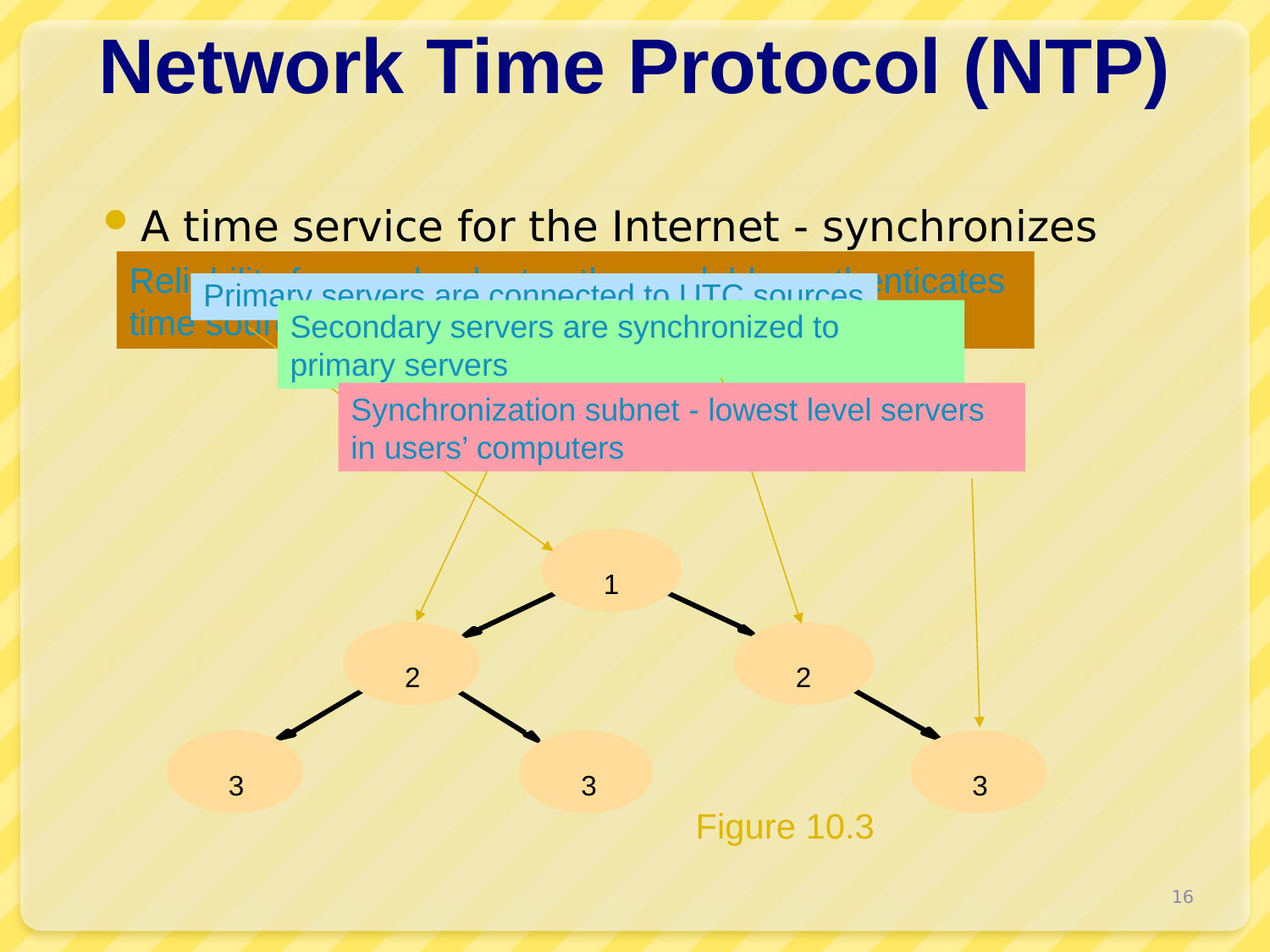

# Network Time Protocol (NTP)
A time service for the Internet - synchronizes clients to UTC

Reliability from redundant paths, scalable, authenticates time sources
Primary servers are connected to UTC sources

Secondary servers are synchronized to primary servers

Synchronization subnet - lowest level servers in users’ computers

1

2
2

3
3
3

Figure 10.3
16